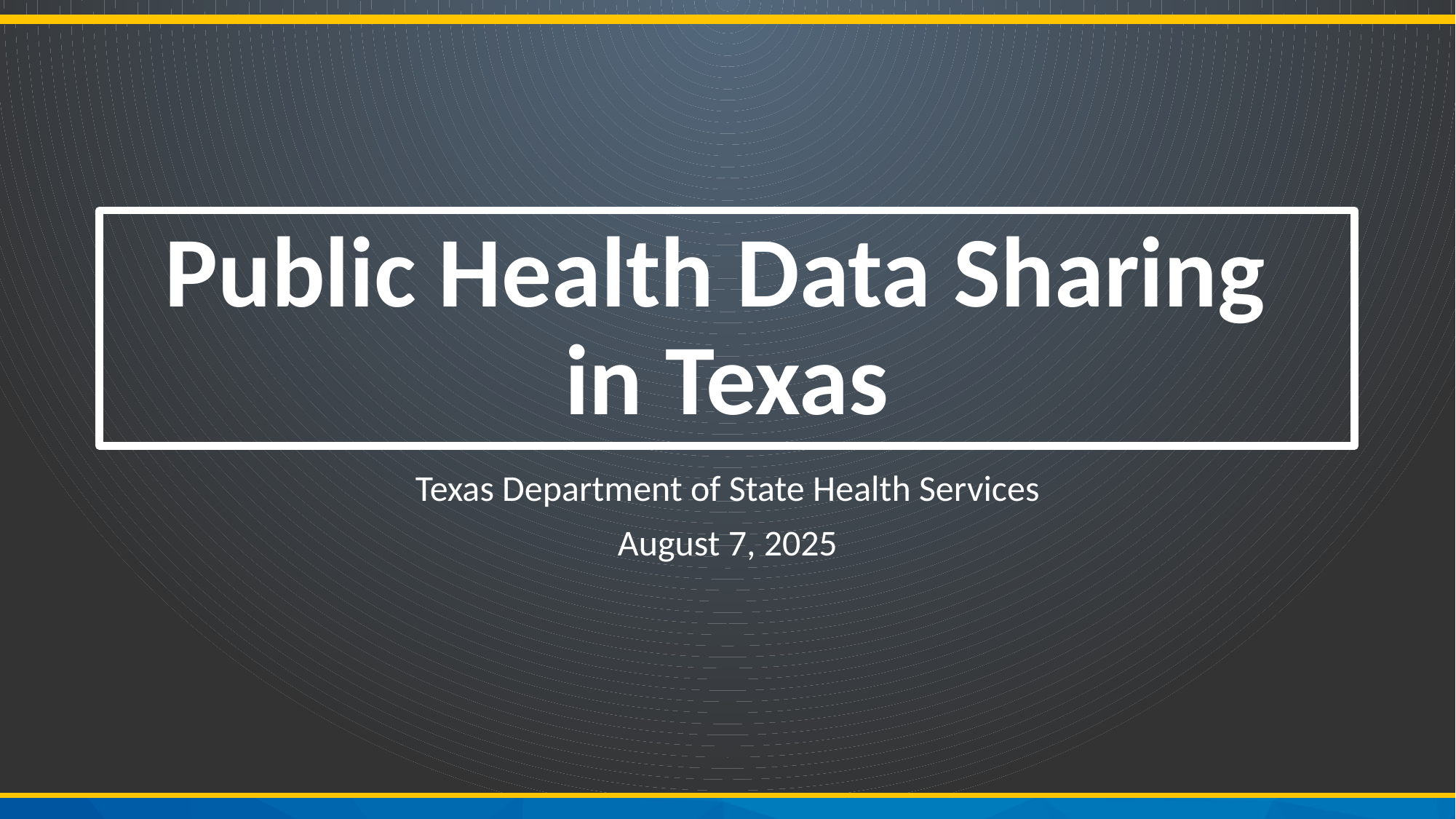

# Public Health Data Sharing in Texas​
Texas Department of State Health Services
August 7, 2025